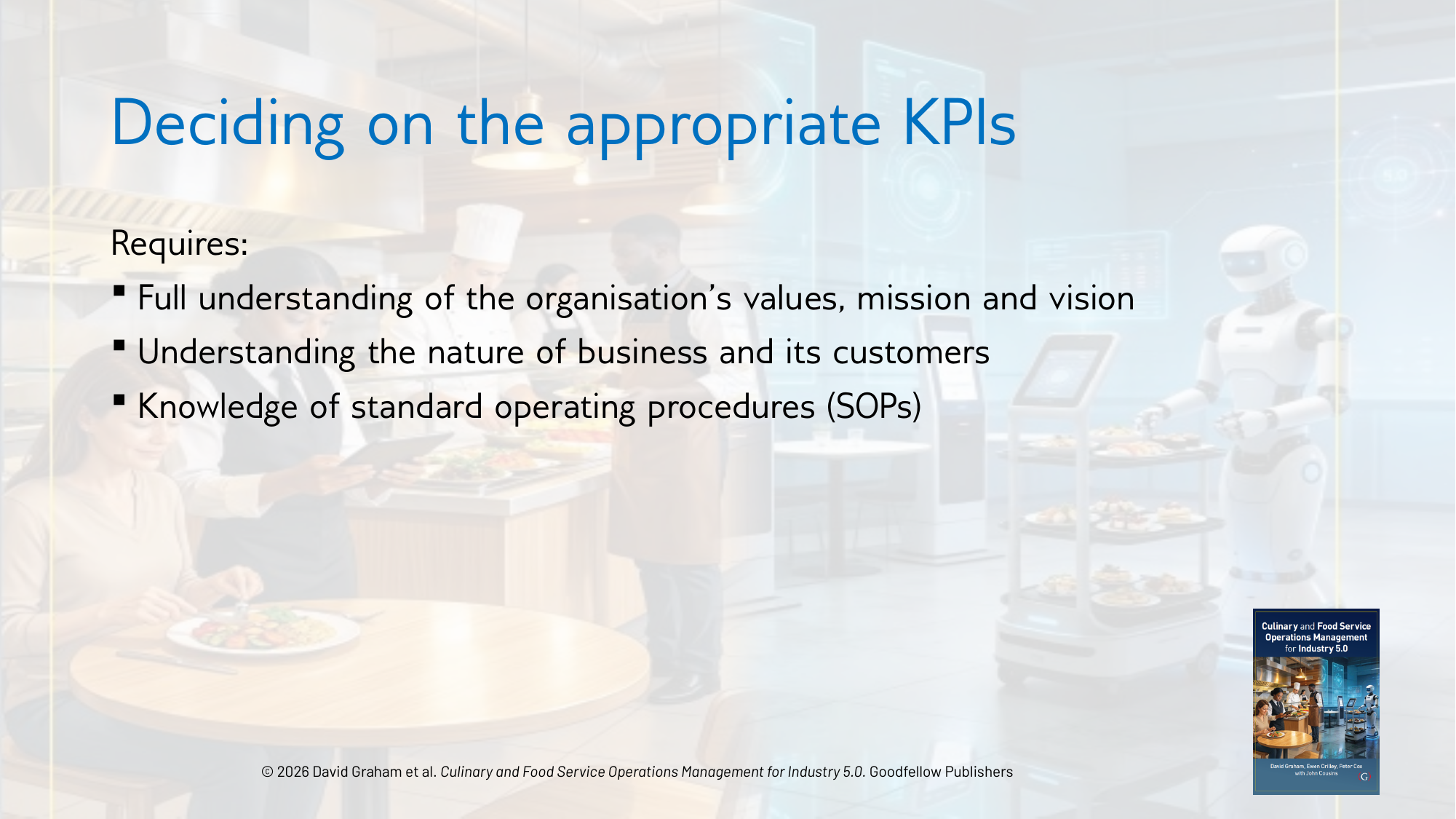

# Deciding on the appropriate KPIs
Requires:
Full understanding of the organisation’s values, mission and vision
Understanding the nature of business and its customers
Knowledge of standard operating procedures (SOPs)
© 2026 David Graham et al. Culinary and Food Service Operations Management for Industry 5.0. Goodfellow Publishers